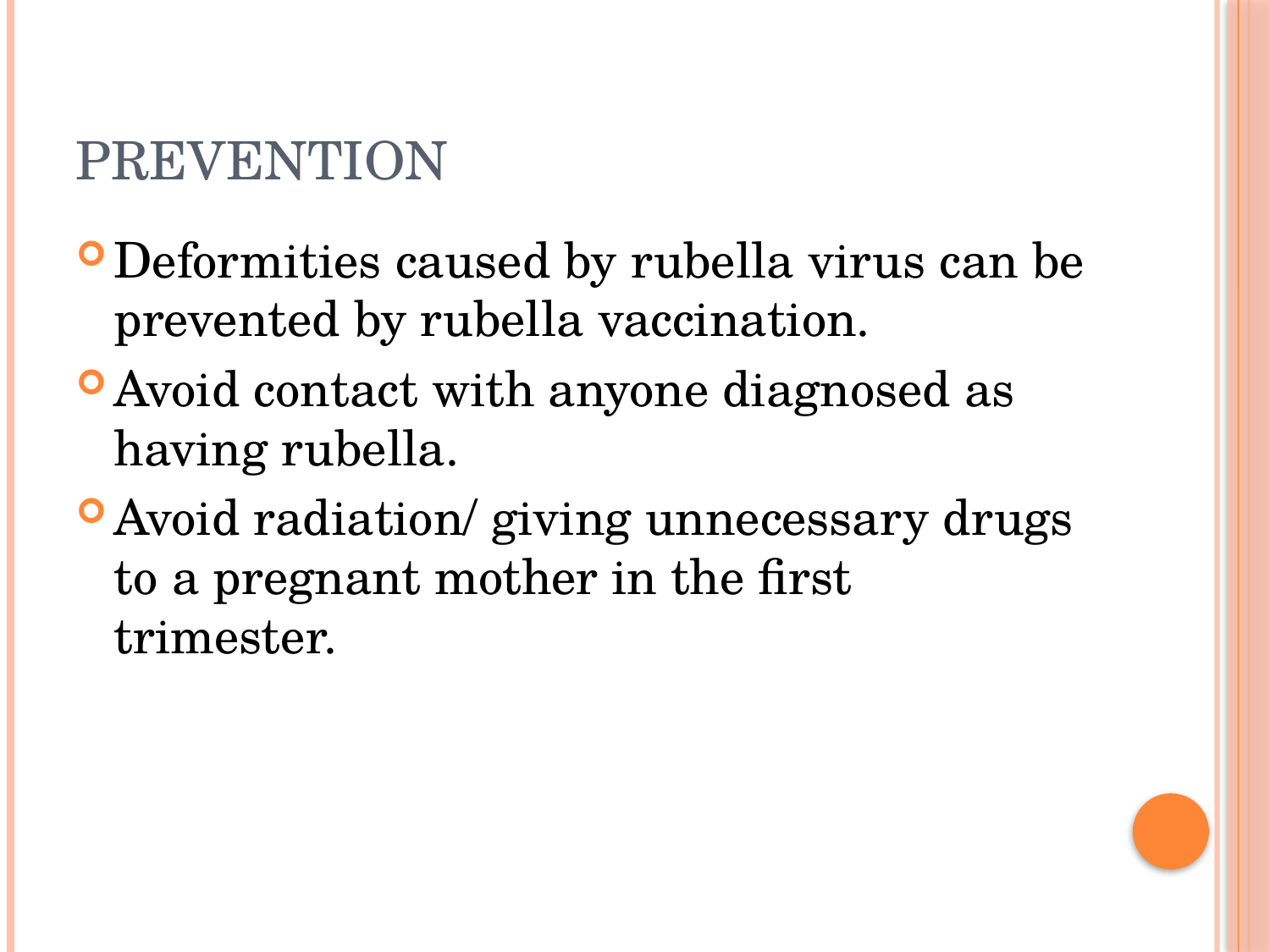

# prevention
Deformities caused by rubella virus can be prevented by rubella vaccination.
Avoid contact with anyone diagnosed as having rubella.
Avoid radiation/ giving unnecessary drugs to a pregnant mother in the first trimester.